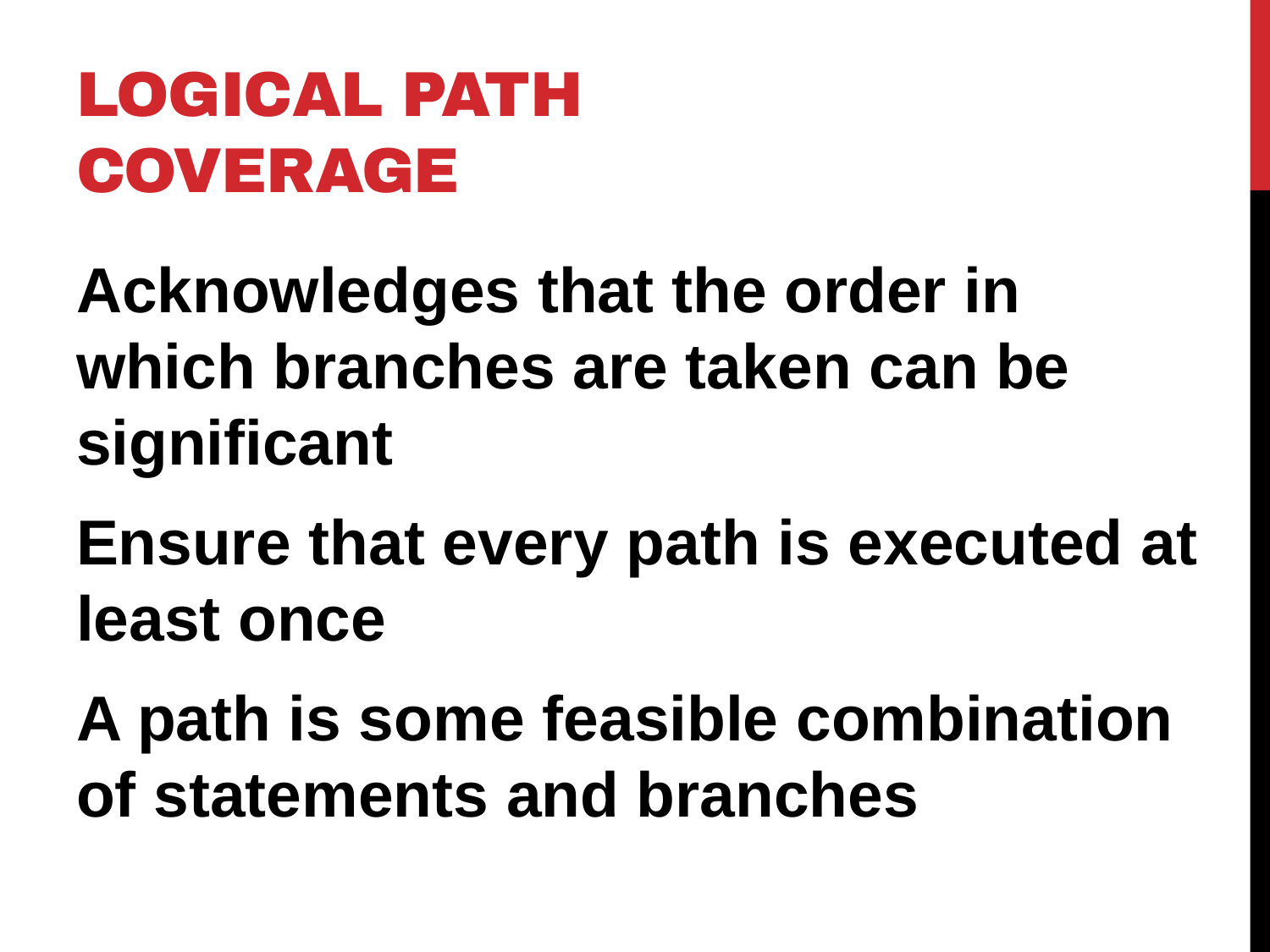

# Logical Path Coverage
Acknowledges that the order in which branches are taken can be significant
Ensure that every path is executed at least once
A path is some feasible combination of statements and branches